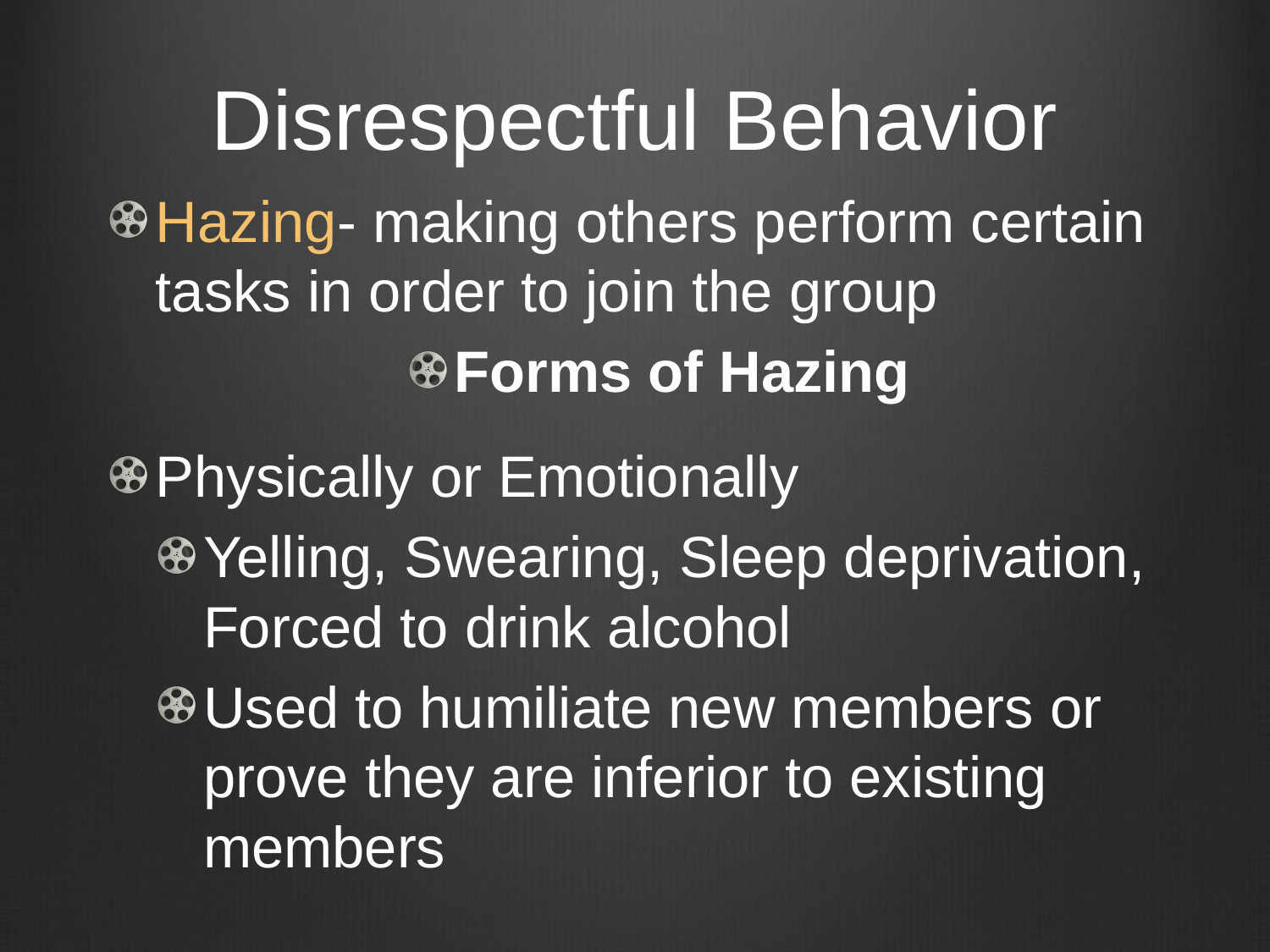

# Disrespectful Behavior
Hazing- making others perform certain tasks in order to join the group
Forms of Hazing
Physically or Emotionally
Yelling, Swearing, Sleep deprivation, Forced to drink alcohol
Used to humiliate new members or prove they are inferior to existing members